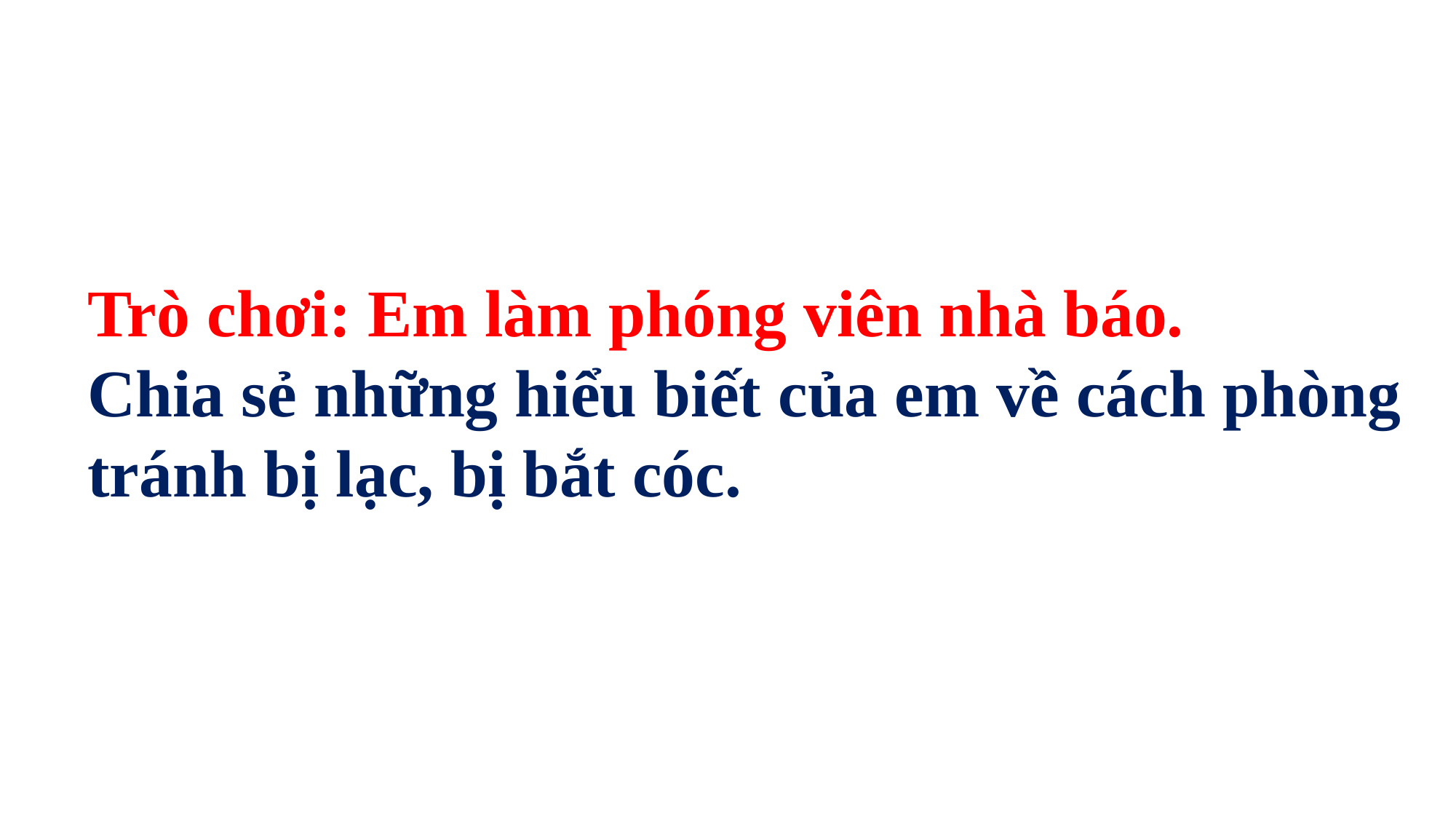

Trò chơi: Em làm phóng viên nhà báo.
Chia sẻ những hiểu biết của em về cách phòng tránh bị lạc, bị bắt cóc.